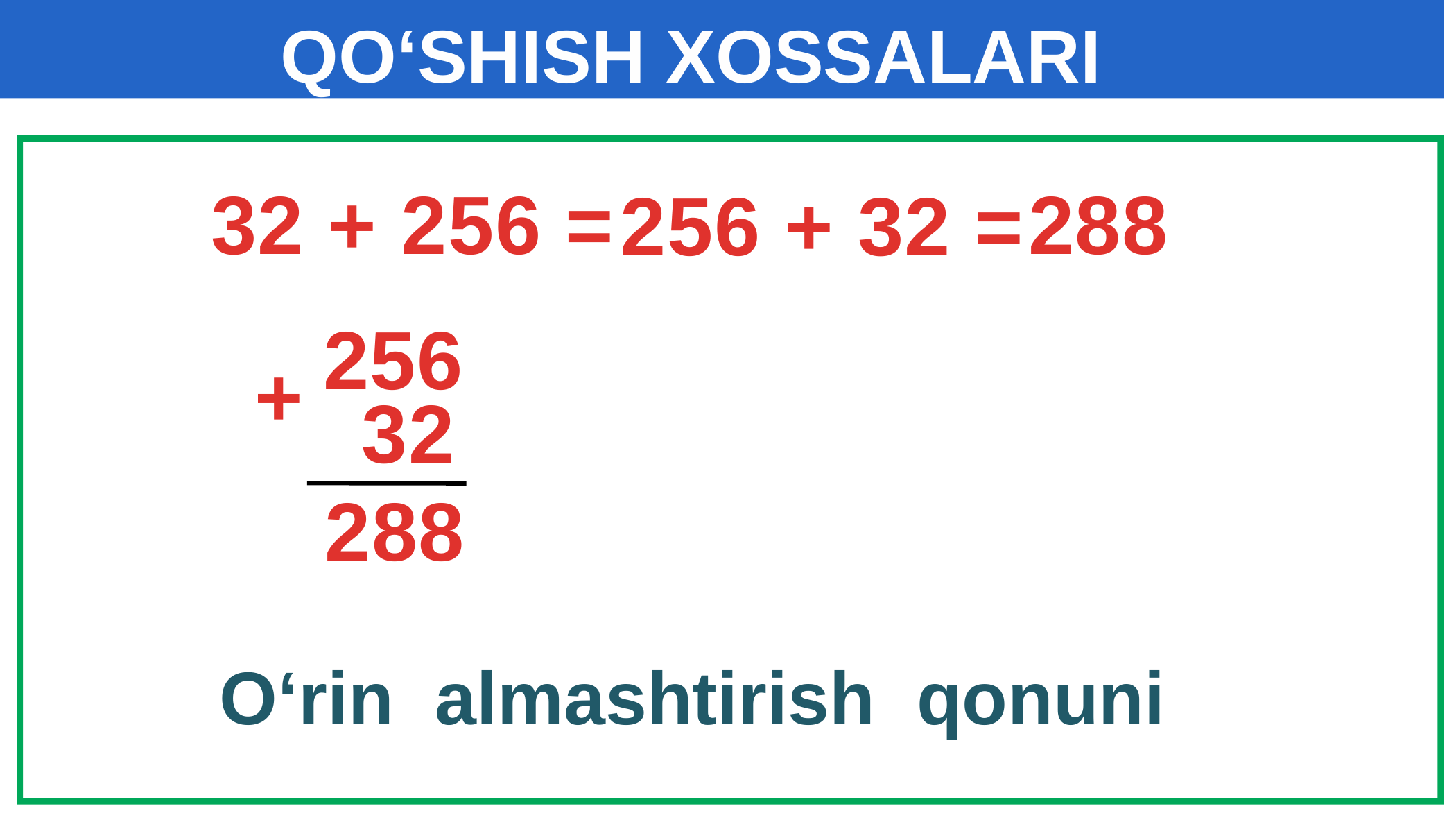

# QO‘SHISH XOSSALARI
32 + 256 =
288
256 + 32 =
256
+
32
288
O‘rin  almashtirish  qonuni